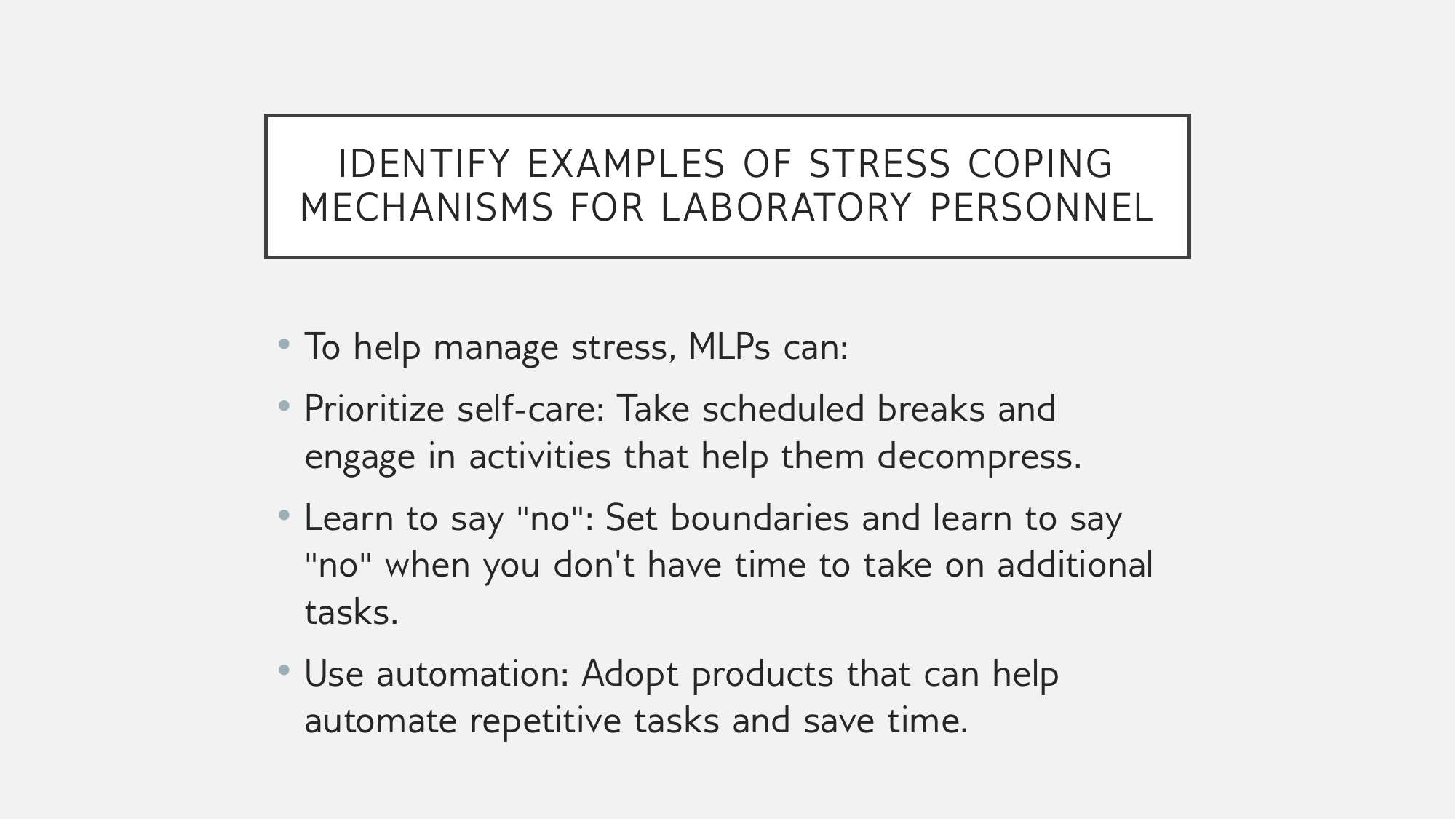

# Identify examples of stress coping mechanisms for laboratory personnel
To help manage stress, MLPs can:
Prioritize self-care: Take scheduled breaks and engage in activities that help them decompress.
Learn to say "no": Set boundaries and learn to say "no" when you don't have time to take on additional tasks.
Use automation: Adopt products that can help automate repetitive tasks and save time.